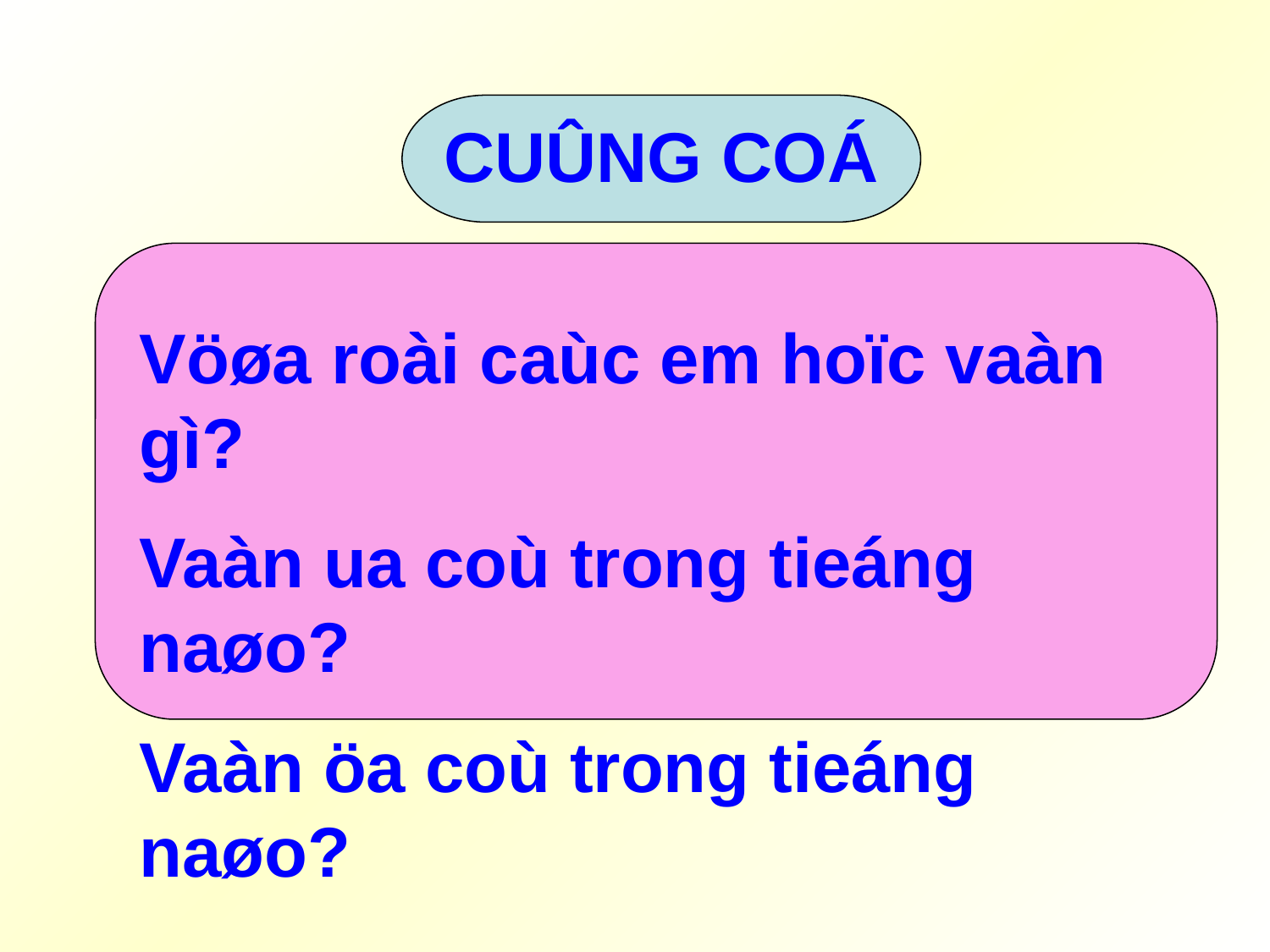

CUÛNG COÁ

Vöøa roài caùc em hoïc vaàn gì?
Vaàn ua coù trong tieáng naøo?
Vaàn öa coù trong tieáng naøo?